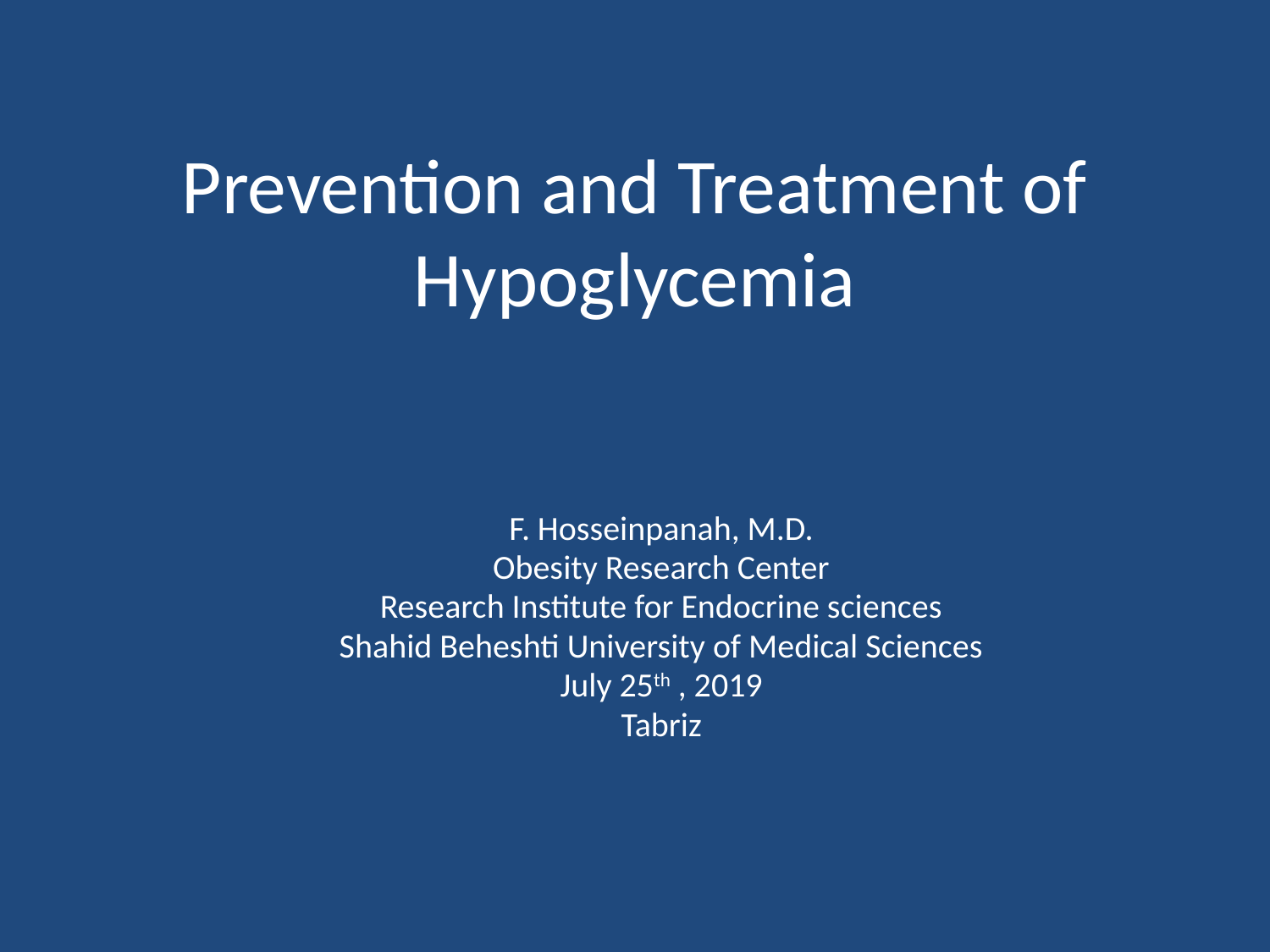

# Prevention and Treatment of Hypoglycemia
F. Hosseinpanah, M.D.
Obesity Research Center
Research Institute for Endocrine sciences
Shahid Beheshti University of Medical Sciences
July 25th , 2019
Tabriz